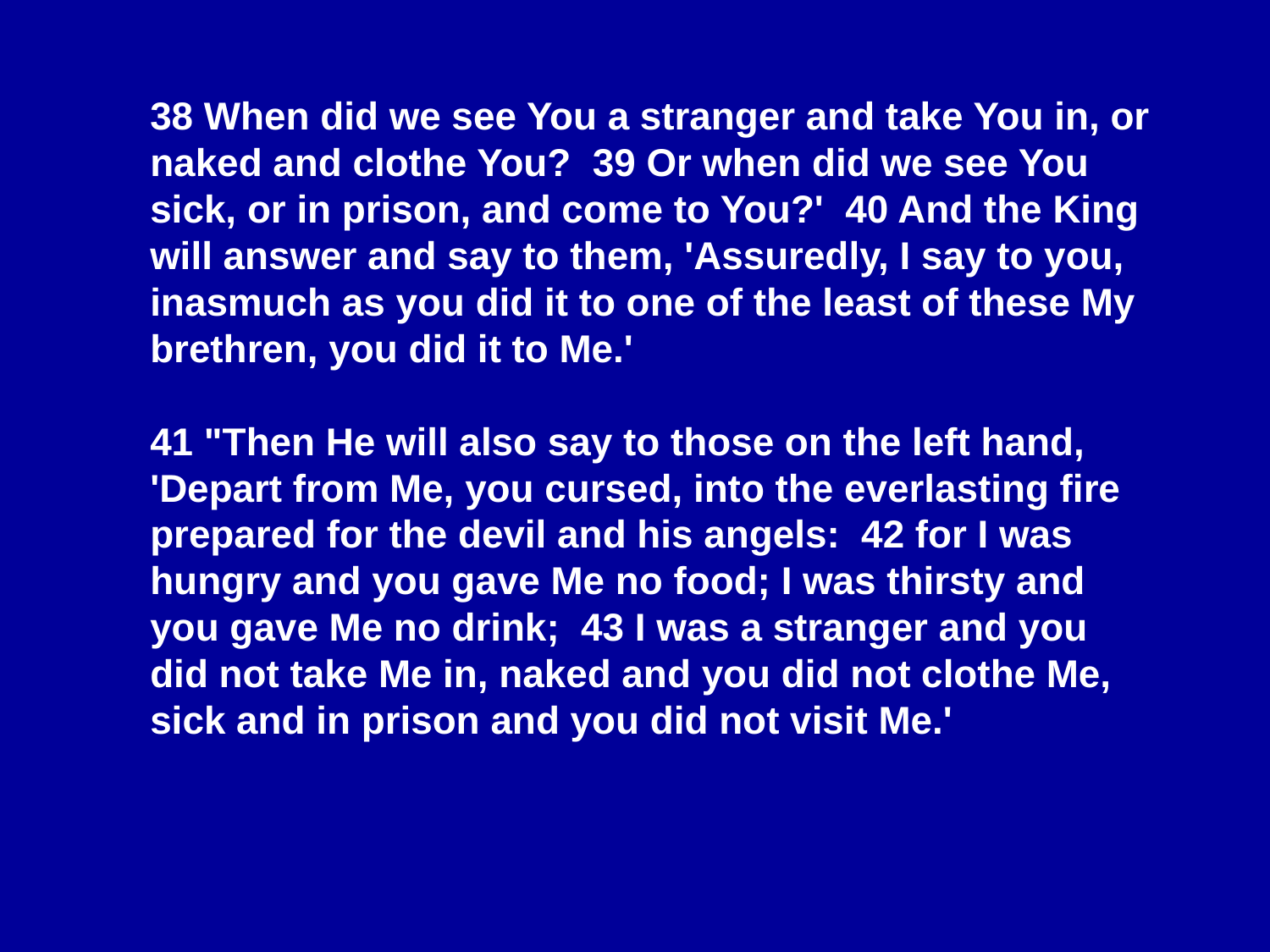

38 When did we see You a stranger and take You in, or naked and clothe You?  39 Or when did we see You sick, or in prison, and come to You?'  40 And the King will answer and say to them, 'Assuredly, I say to you, inasmuch as you did it to one of the least of these My brethren, you did it to Me.'

41 "Then He will also say to those on the left hand, 'Depart from Me, you cursed, into the everlasting fire prepared for the devil and his angels:  42 for I was hungry and you gave Me no food; I was thirsty and you gave Me no drink;  43 I was a stranger and you did not take Me in, naked and you did not clothe Me, sick and in prison and you did not visit Me.'